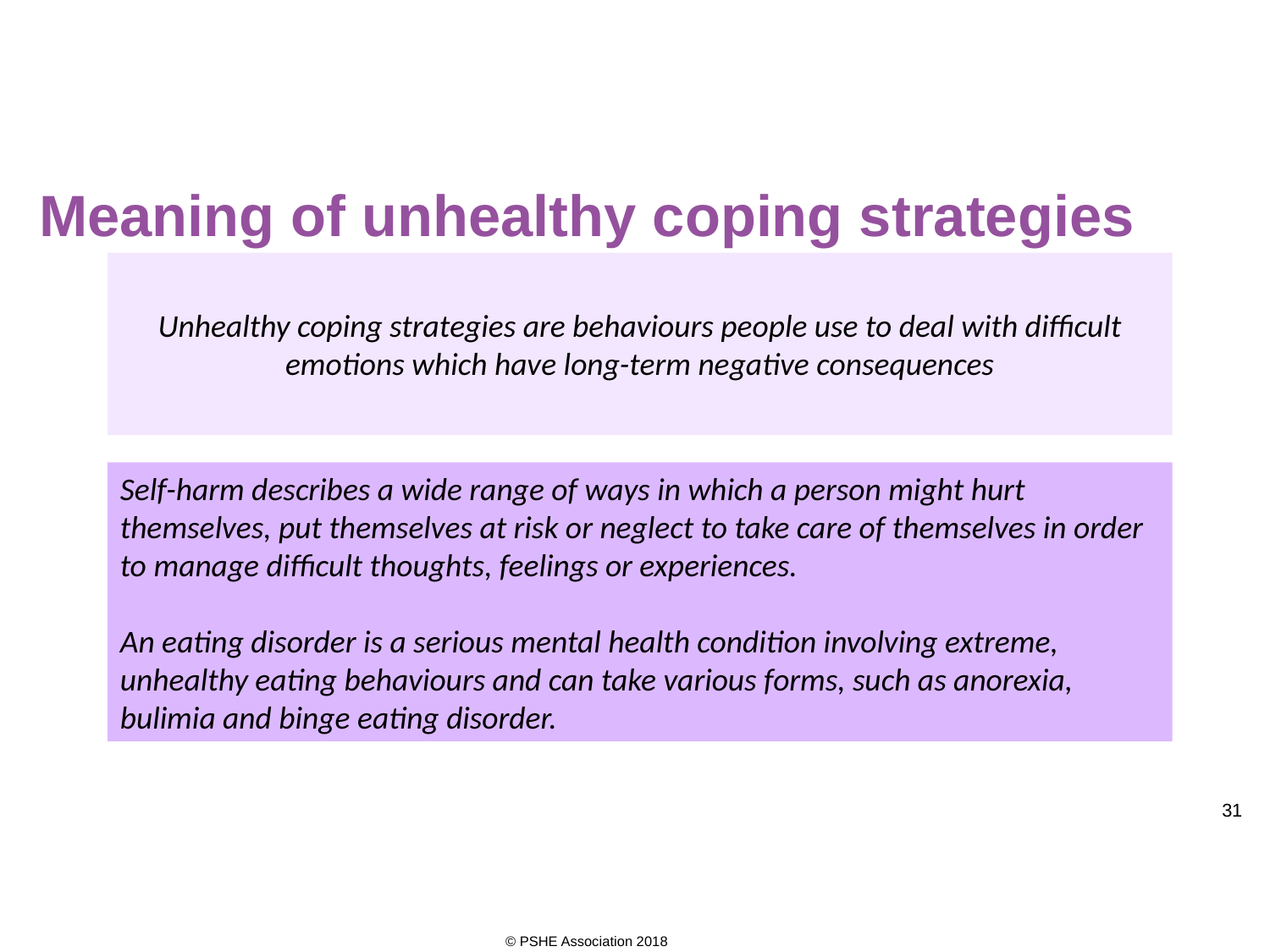

Meaning of unhealthy coping strategies
Unhealthy coping strategies are behaviours people use to deal with difficult emotions which have long-term negative consequences
Self-harm describes a wide range of ways in which a person might hurt themselves, put themselves at risk or neglect to take care of themselves in order to manage difficult thoughts, feelings or experiences.

An eating disorder is a serious mental health condition involving extreme,  unhealthy eating behaviours and can take various forms, such as anorexia, bulimia and binge eating disorder.
31
© PSHE Association 2018